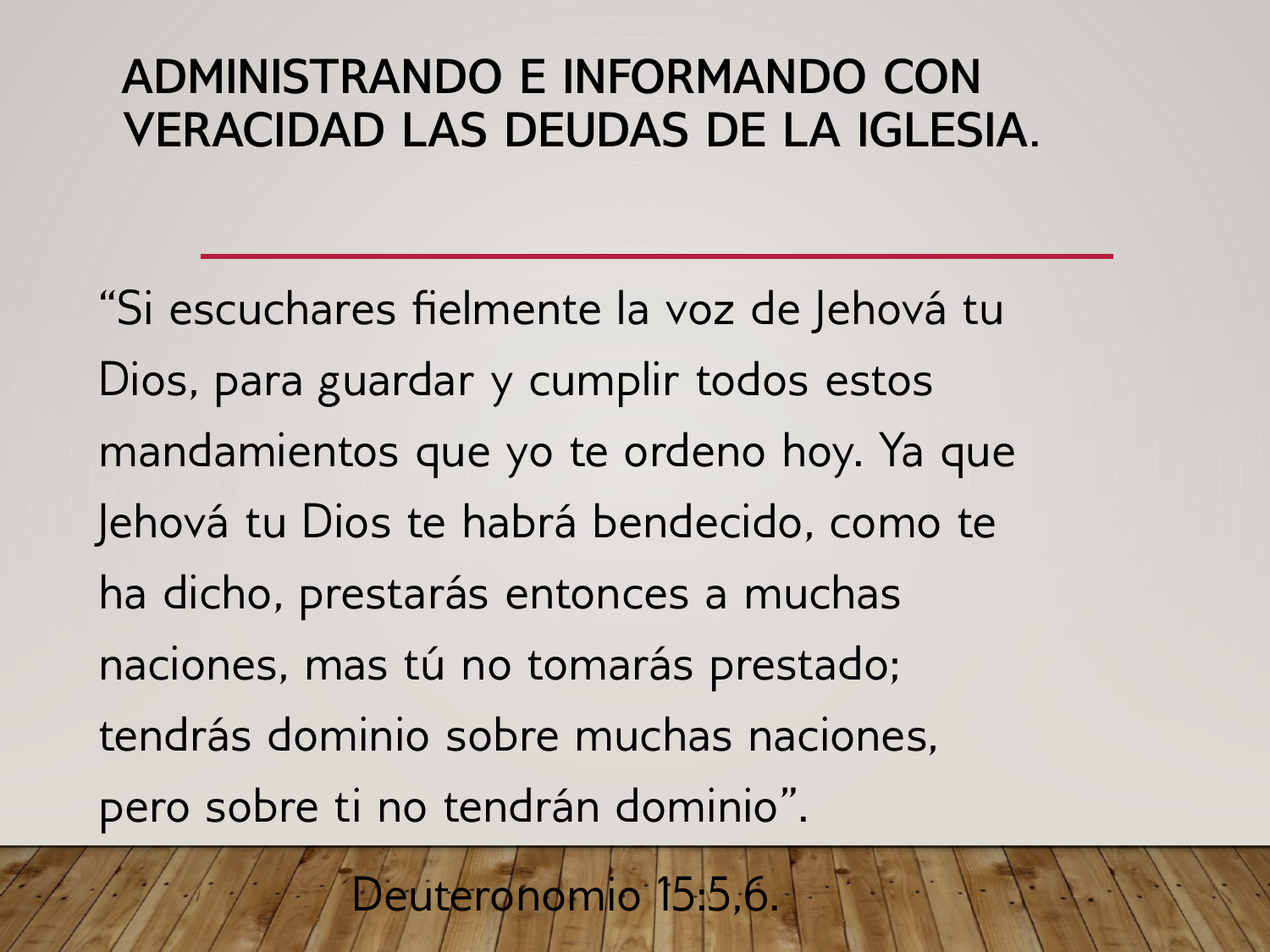

# Administrando e Informando con veracidad las deudas de la iglesia.
“Si escuchares fielmente la voz de Jehová tu Dios, para guardar y cumplir todos estos mandamientos que yo te ordeno hoy. Ya que Jehová tu Dios te habrá bendecido, como te ha dicho, prestarás entonces a muchas naciones, mas tú no tomarás prestado; tendrás dominio sobre muchas naciones, pero sobre ti no tendrán dominio”.
Deuteronomio 15:5,6.